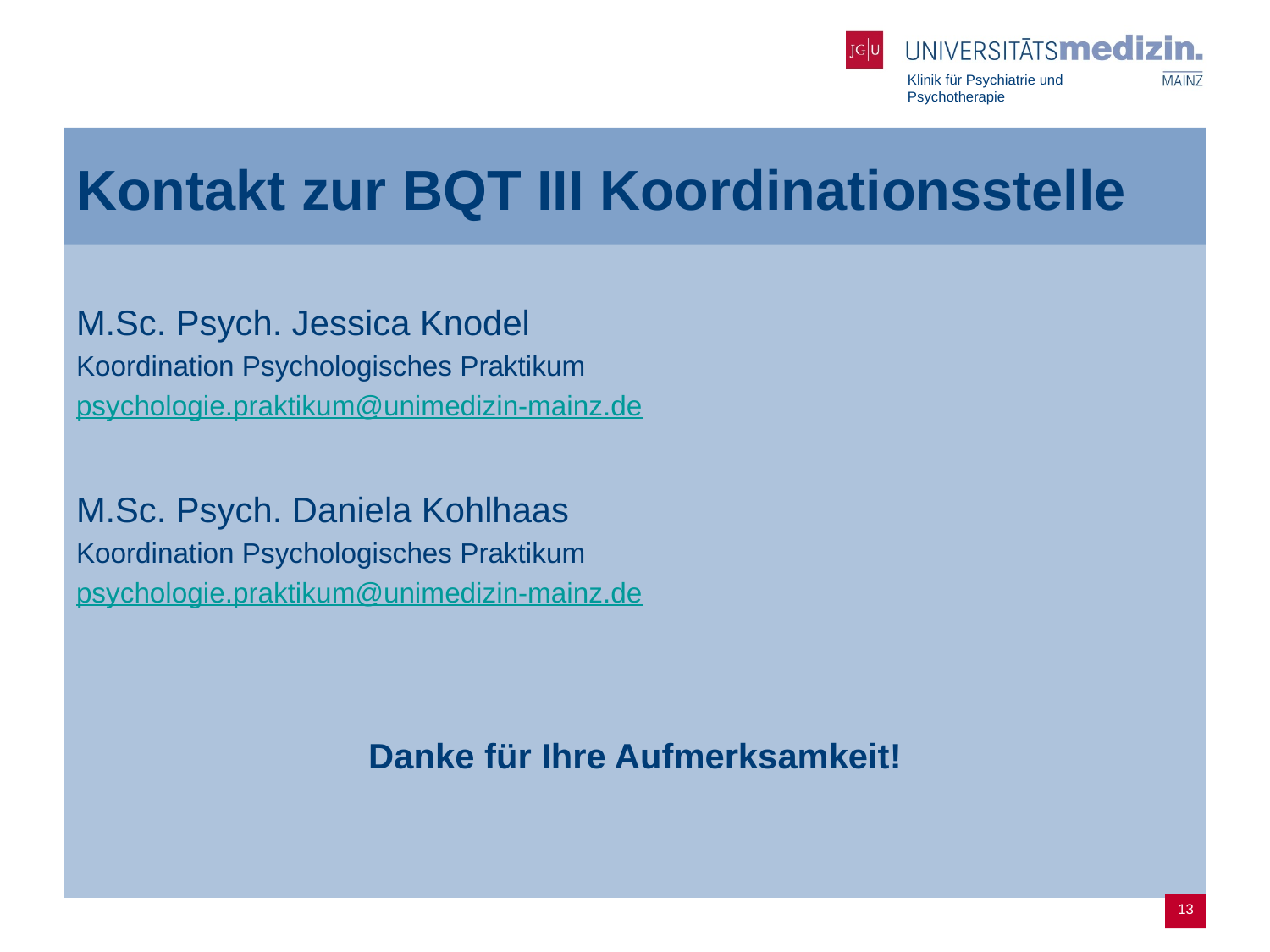

# Kontakt zur BQT III Koordinationsstelle

M.Sc. Psych. Jessica Knodel
Koordination Psychologisches Praktikum
psychologie.praktikum@unimedizin-mainz.de

M.Sc. Psych. Daniela Kohlhaas
Koordination Psychologisches Praktikum
psychologie.praktikum@unimedizin-mainz.de

Danke für Ihre Aufmerksamkeit!

13